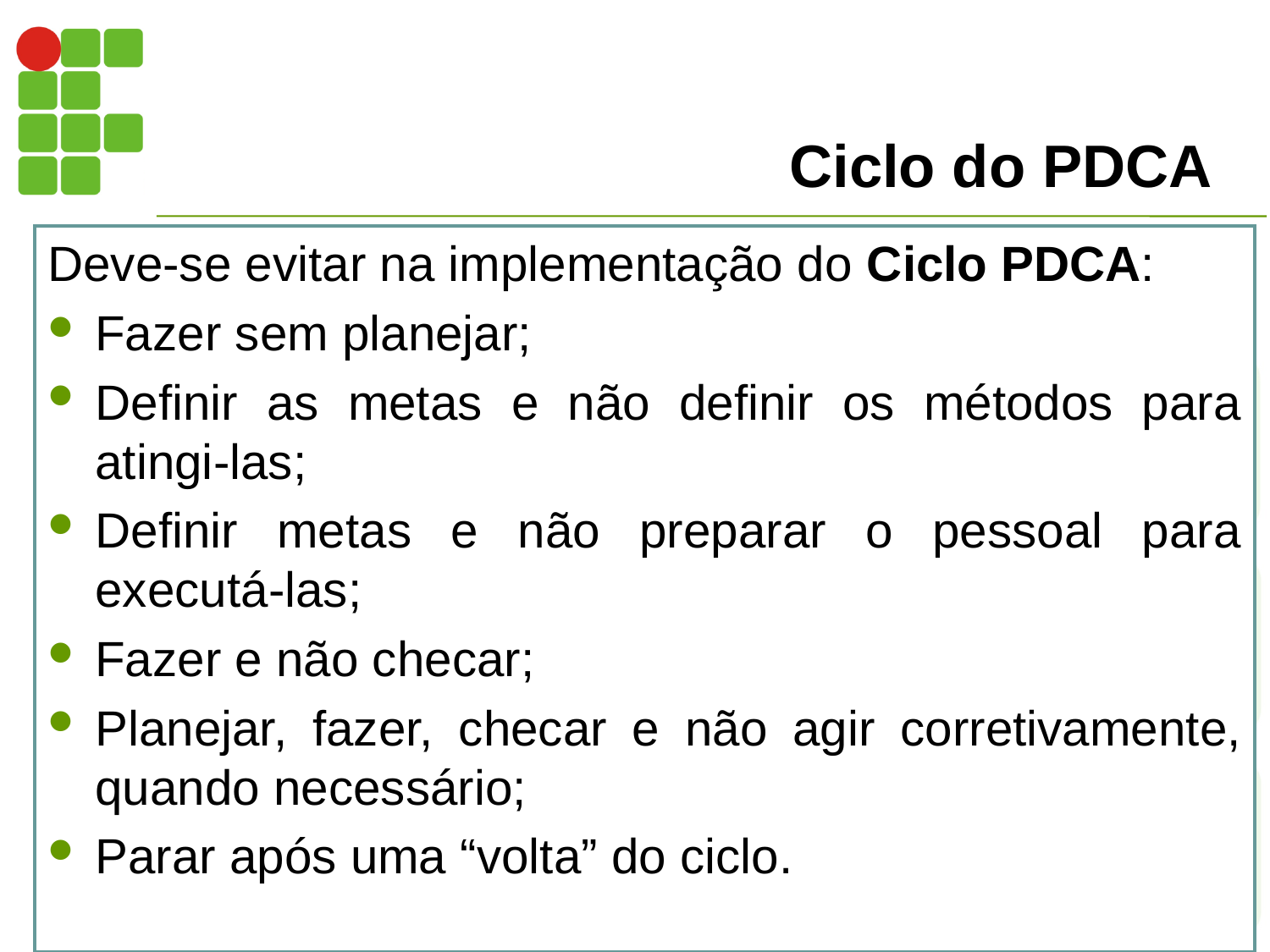

# Ciclo do PDCA
Deve-se evitar na implementação do Ciclo PDCA:
Fazer sem planejar;
Definir as metas e não definir os métodos para atingi-las;
Definir metas e não preparar o pessoal para executá-las;
Fazer e não checar;
Planejar, fazer, checar e não agir corretivamente, quando necessário;
Parar após uma “volta” do ciclo.